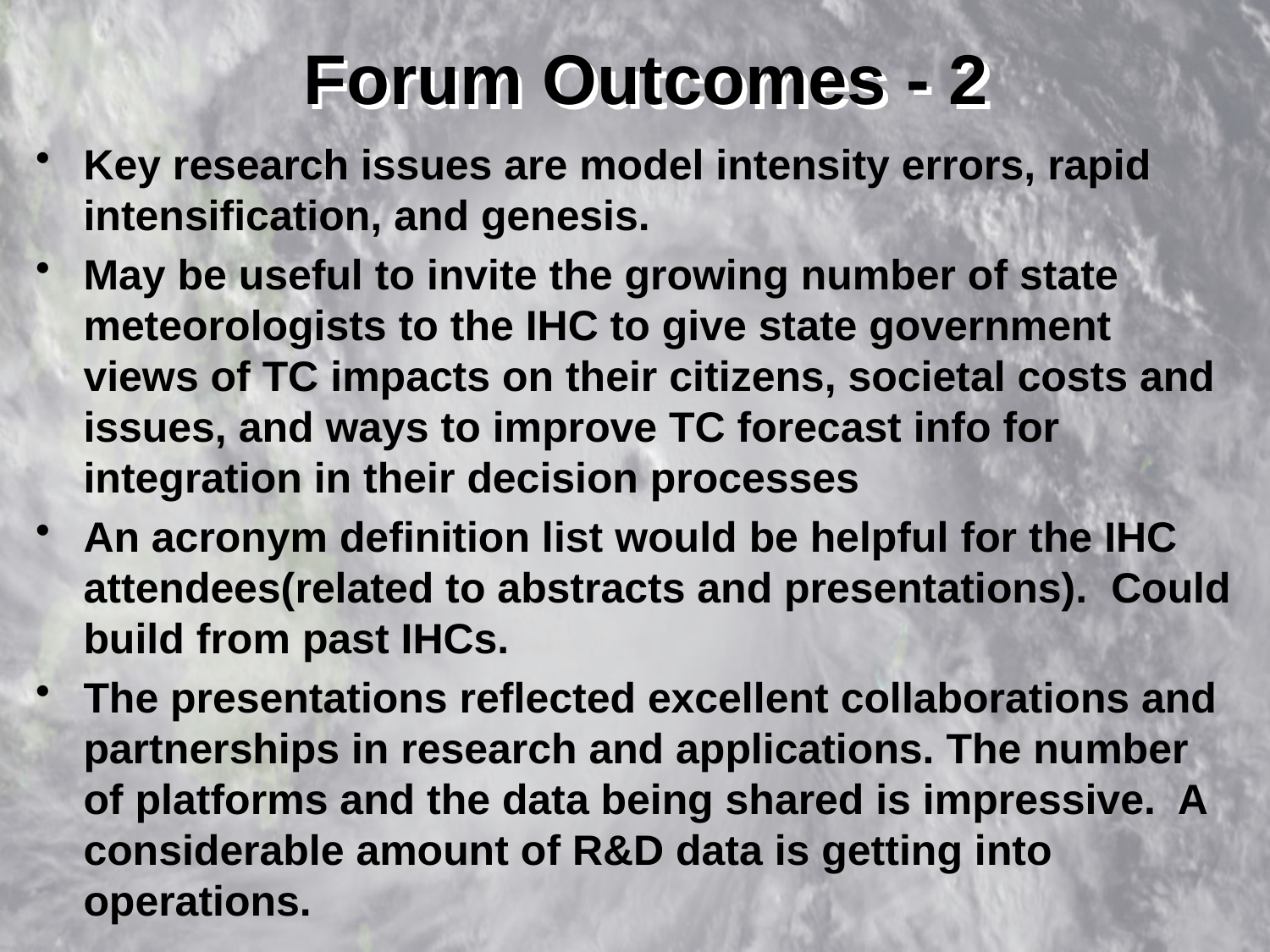

# Forum Outcomes - 2
Key research issues are model intensity errors, rapid intensification, and genesis.
May be useful to invite the growing number of state meteorologists to the IHC to give state government views of TC impacts on their citizens, societal costs and issues, and ways to improve TC forecast info for integration in their decision processes
An acronym definition list would be helpful for the IHC attendees(related to abstracts and presentations).  Could build from past IHCs.
The presentations reflected excellent collaborations and partnerships in research and applications. The number of platforms and the data being shared is impressive.  A considerable amount of R&D data is getting into operations.